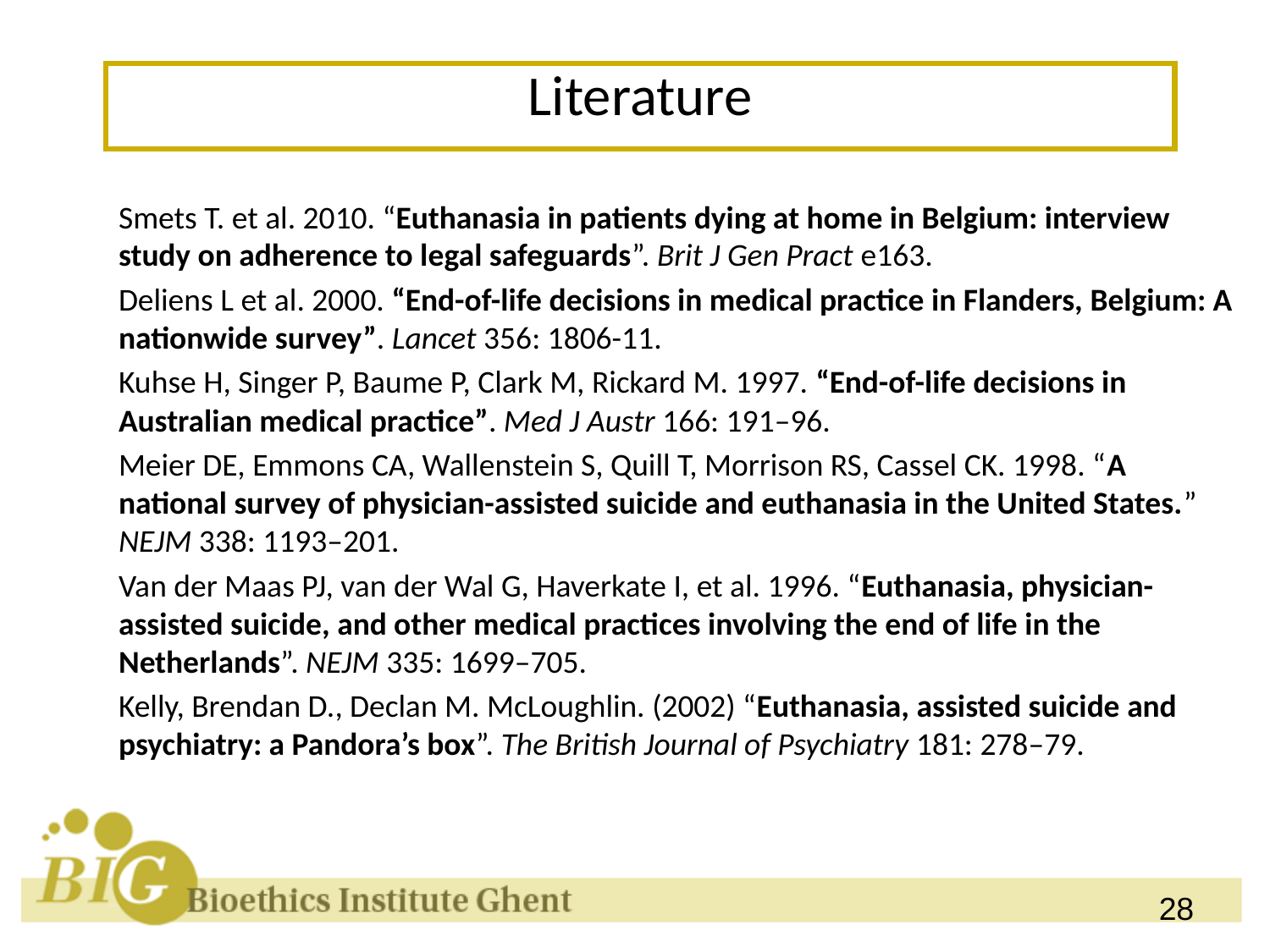

Literature
Smets T. et al. 2010. “Euthanasia in patients dying at home in Belgium: interview study on adherence to legal safeguards”. Brit J Gen Pract e163.
Deliens L et al. 2000. “End-of-life decisions in medical practice in Flanders, Belgium: A nationwide survey”. Lancet 356: 1806-11.
Kuhse H, Singer P, Baume P, Clark M, Rickard M. 1997. “End-of-life decisions in Australian medical practice”. Med J Austr 166: 191–96.
Meier DE, Emmons CA, Wallenstein S, Quill T, Morrison RS, Cassel CK. 1998. “A national survey of physician-assisted suicide and euthanasia in the United States.” NEJM 338: 1193–201.
Van der Maas PJ, van der Wal G, Haverkate I, et al. 1996. “Euthanasia, physician-assisted suicide, and other medical practices involving the end of life in the Netherlands”. NEJM 335: 1699–705.
Kelly, Brendan D., Declan M. McLoughlin. (2002) “Euthanasia, assisted suicide and psychiatry: a Pandora’s box”. The British Journal of Psychiatry 181: 278–79.

28